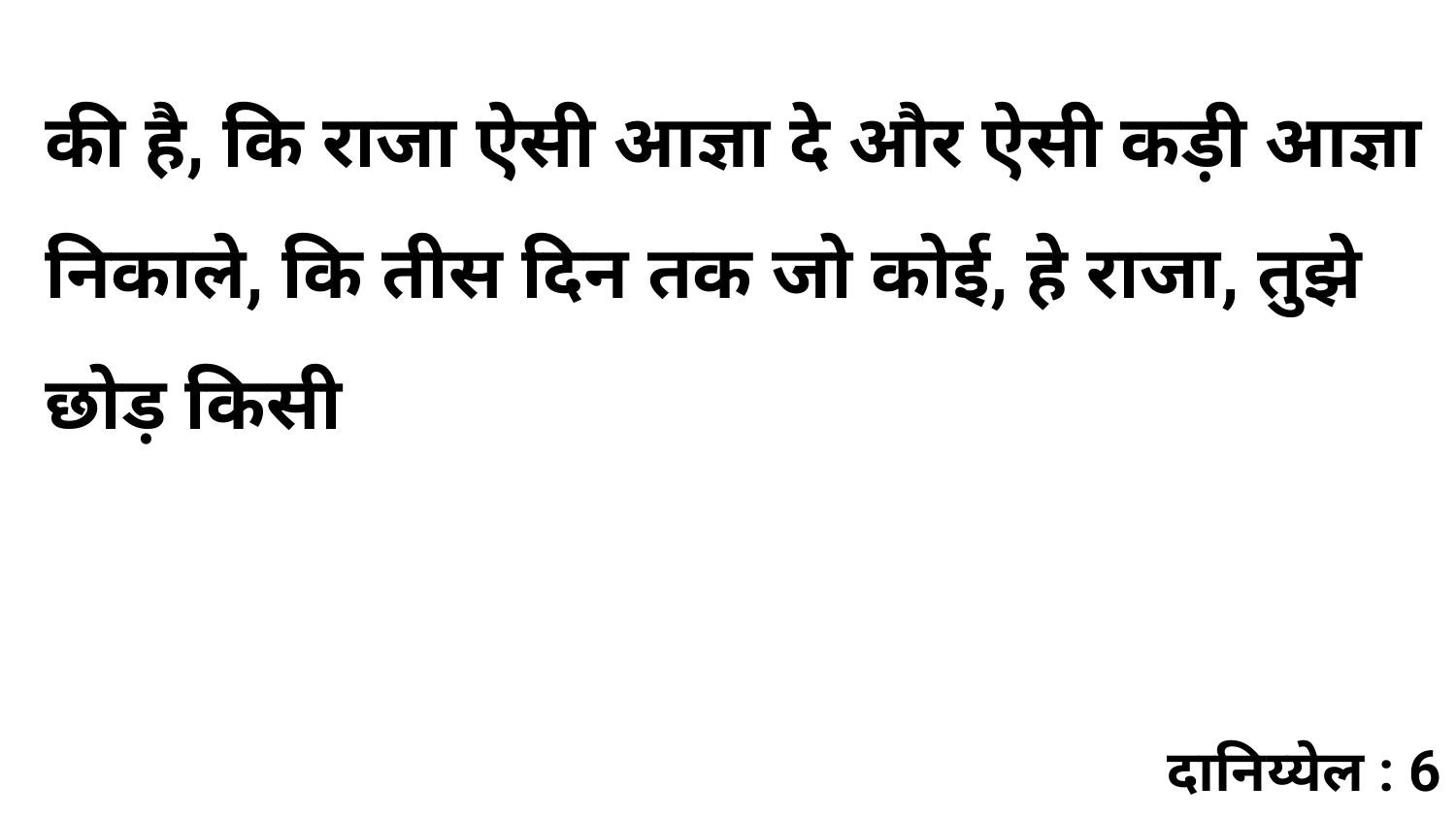

की है, कि राजा ऐसी आज्ञा दे और ऐसी कड़ी आज्ञा निकाले, कि तीस दिन तक जो कोई, हे राजा, तुझे छोड़ किसी
दानिय्येल : 6